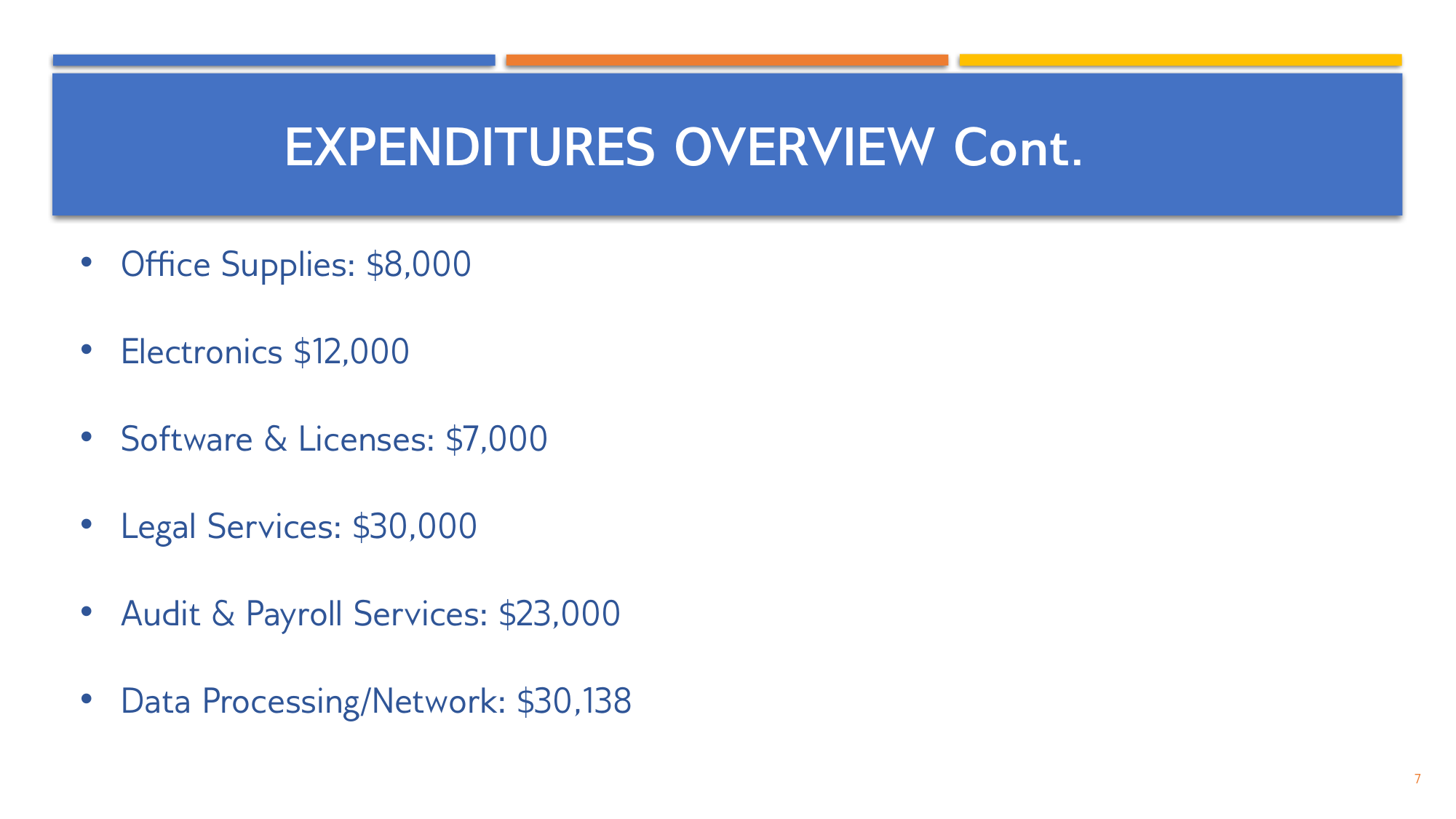

#
EXPENDITURES OVERVIEW Cont.
Office Supplies: $8,000

Electronics $12,000

Software & Licenses: $7,000

Legal Services: $30,000

Audit & Payroll Services: $23,000

Data Processing/Network: $30,138

7